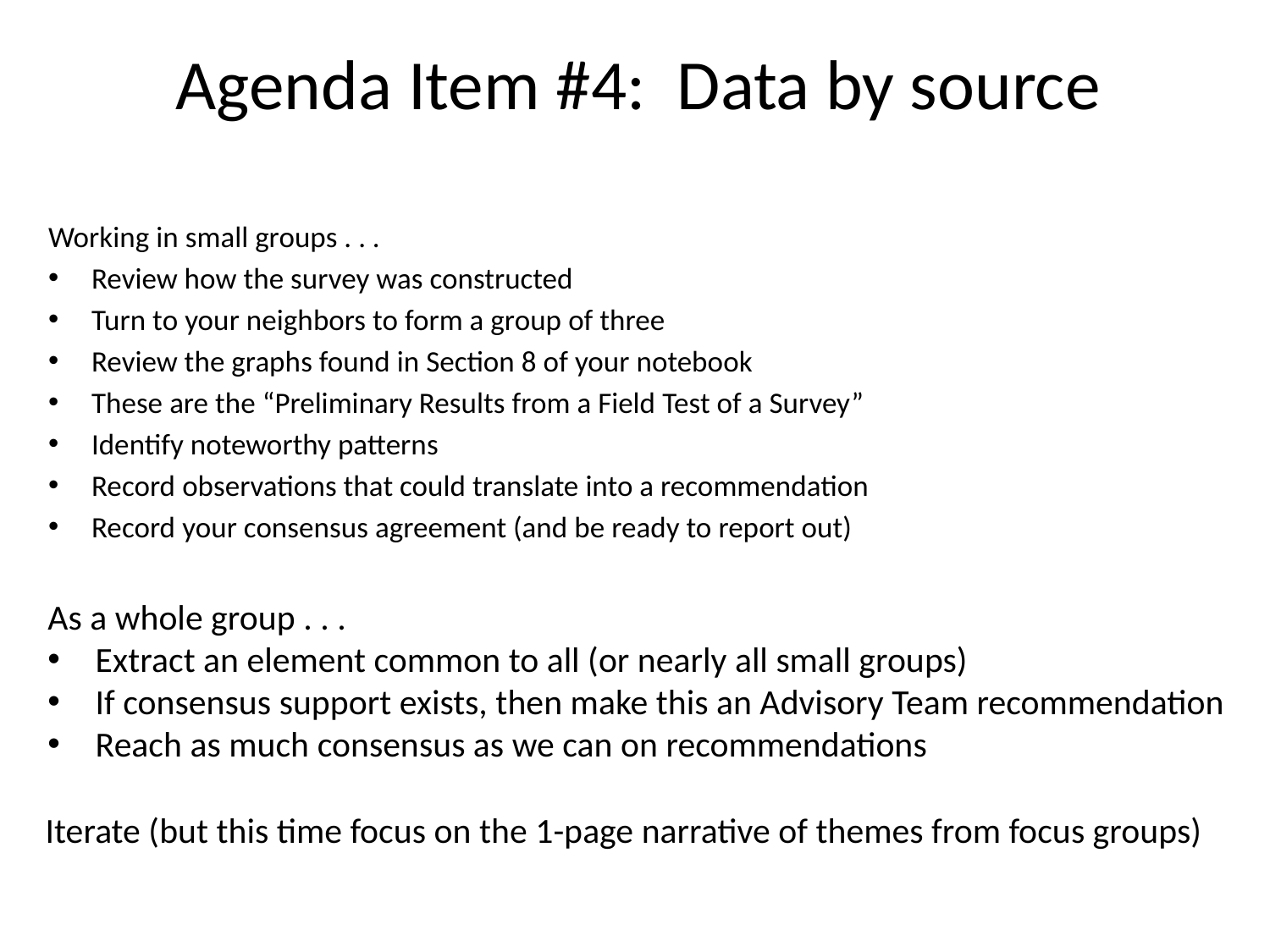

# Agenda Item #4:  Data by source
Working in small groups . . .
Review how the survey was constructed
Turn to your neighbors to form a group of three
Review the graphs found in Section 8 of your notebook
These are the “Preliminary Results from a Field Test of a Survey”
Identify noteworthy patterns
Record observations that could translate into a recommendation
Record your consensus agreement (and be ready to report out)

As a whole group . . .
Extract an element common to all (or nearly all small groups)
If consensus support exists, then make this an Advisory Team recommendation
Reach as much consensus as we can on recommendations
Iterate (but this time focus on the 1-page narrative of themes from focus groups)